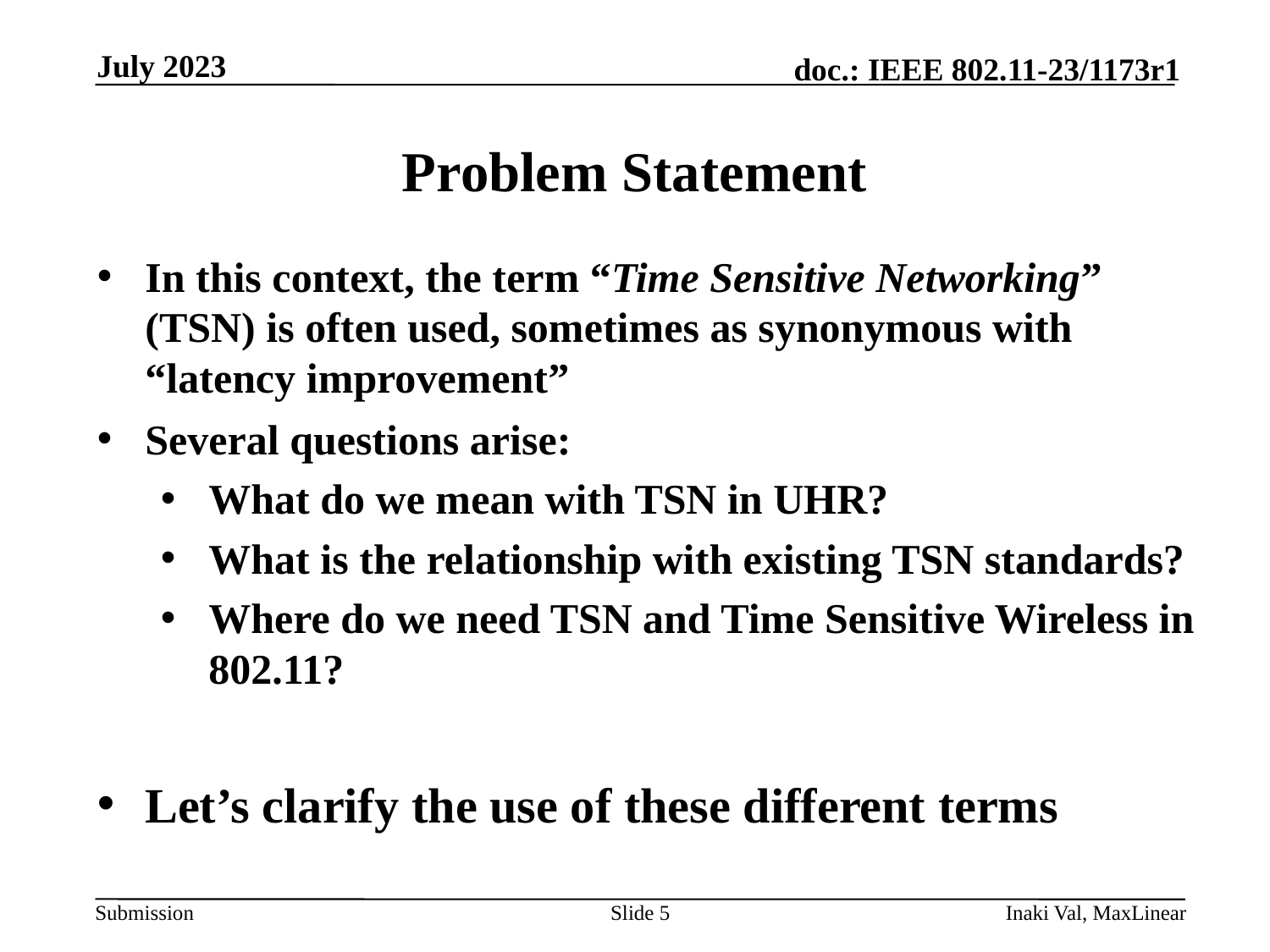

July 2023
# Problem Statement
In this context, the term “Time Sensitive Networking” (TSN) is often used, sometimes as synonymous with “latency improvement”
Several questions arise:
What do we mean with TSN in UHR?
What is the relationship with existing TSN standards?
Where do we need TSN and Time Sensitive Wireless in 802.11?

Let’s clarify the use of these different terms
Slide 5
Inaki Val, MaxLinear